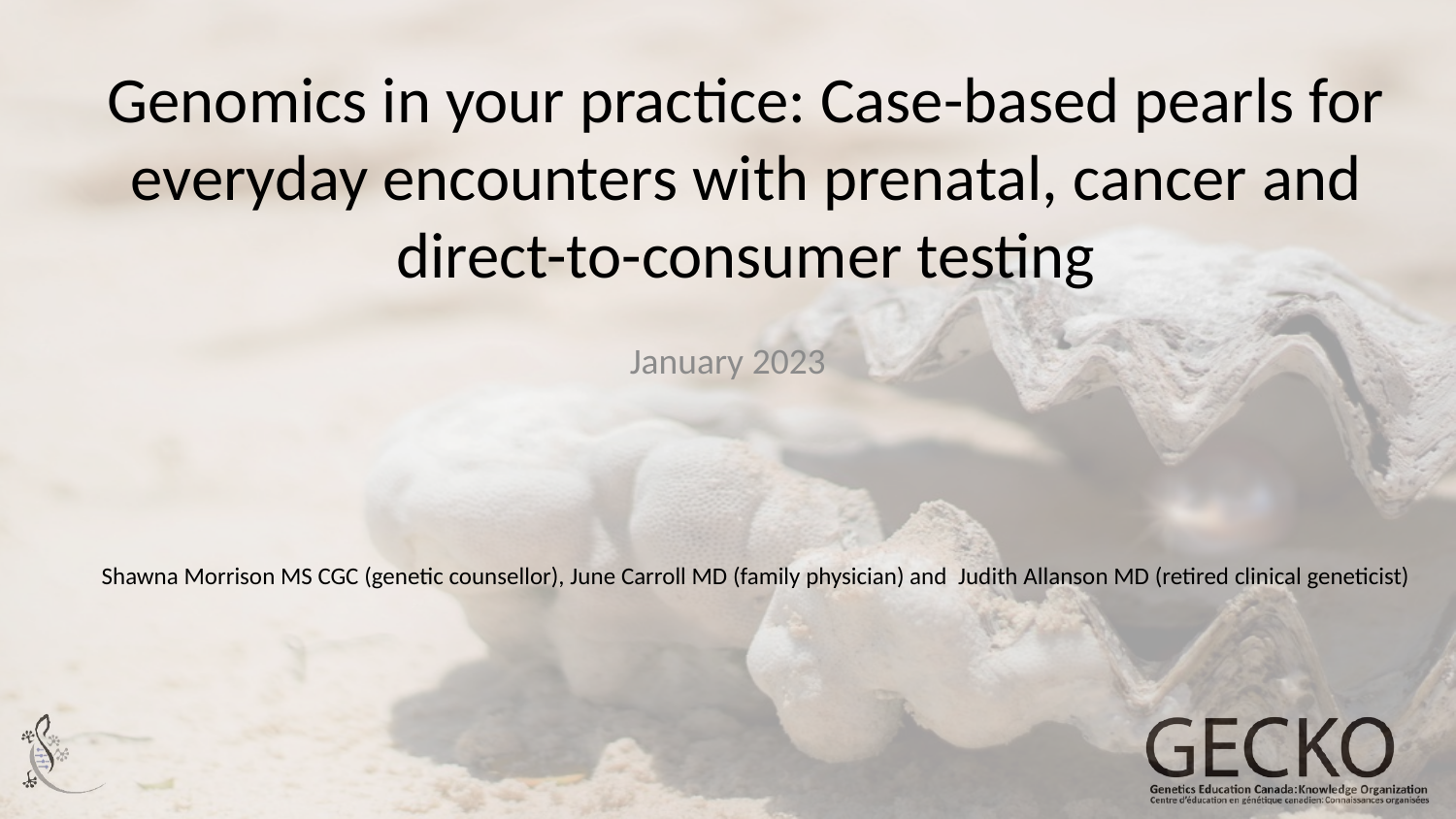

# Genomics in your practice: Case-based pearls for everyday encounters with prenatal, cancer and direct-to-consumer testing
January 2023
Shawna Morrison MS CGC (genetic counsellor), June Carroll MD (family physician) and  Judith Allanson MD (retired clinical geneticist)